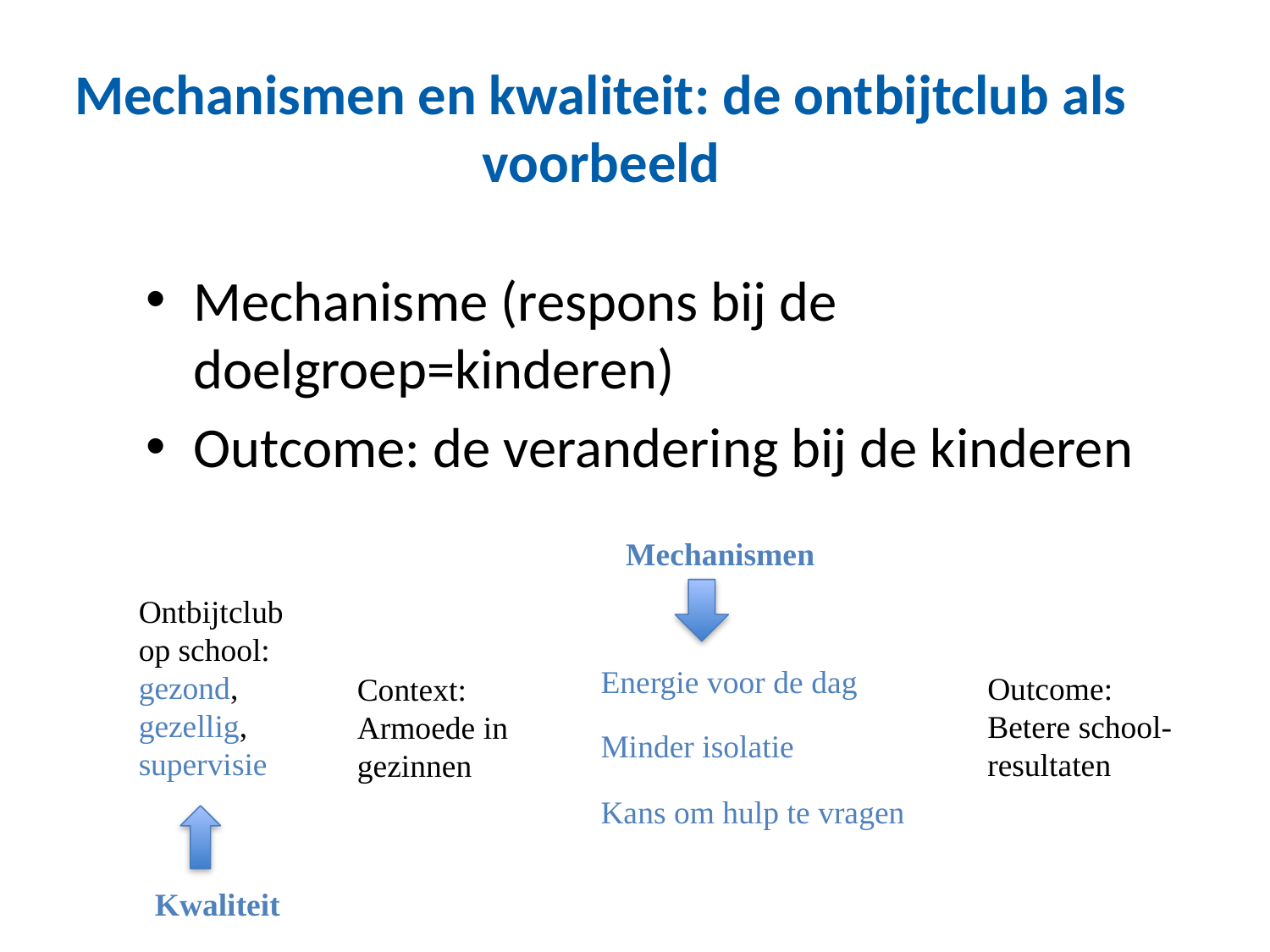

# Mechanismen en kwaliteit: de ontbijtclub als voorbeeld
Mechanisme (respons bij de doelgroep=kinderen)
Outcome: de verandering bij de kinderen
Mechanismen

Ontbijtclub op school: gezond, gezellig, supervisie
Energie voor de dag
Outcome:
Betere school-resultaten
Context:
Armoede in gezinnen
Minder isolatie
Kans om hulp te vragen

Kwaliteit